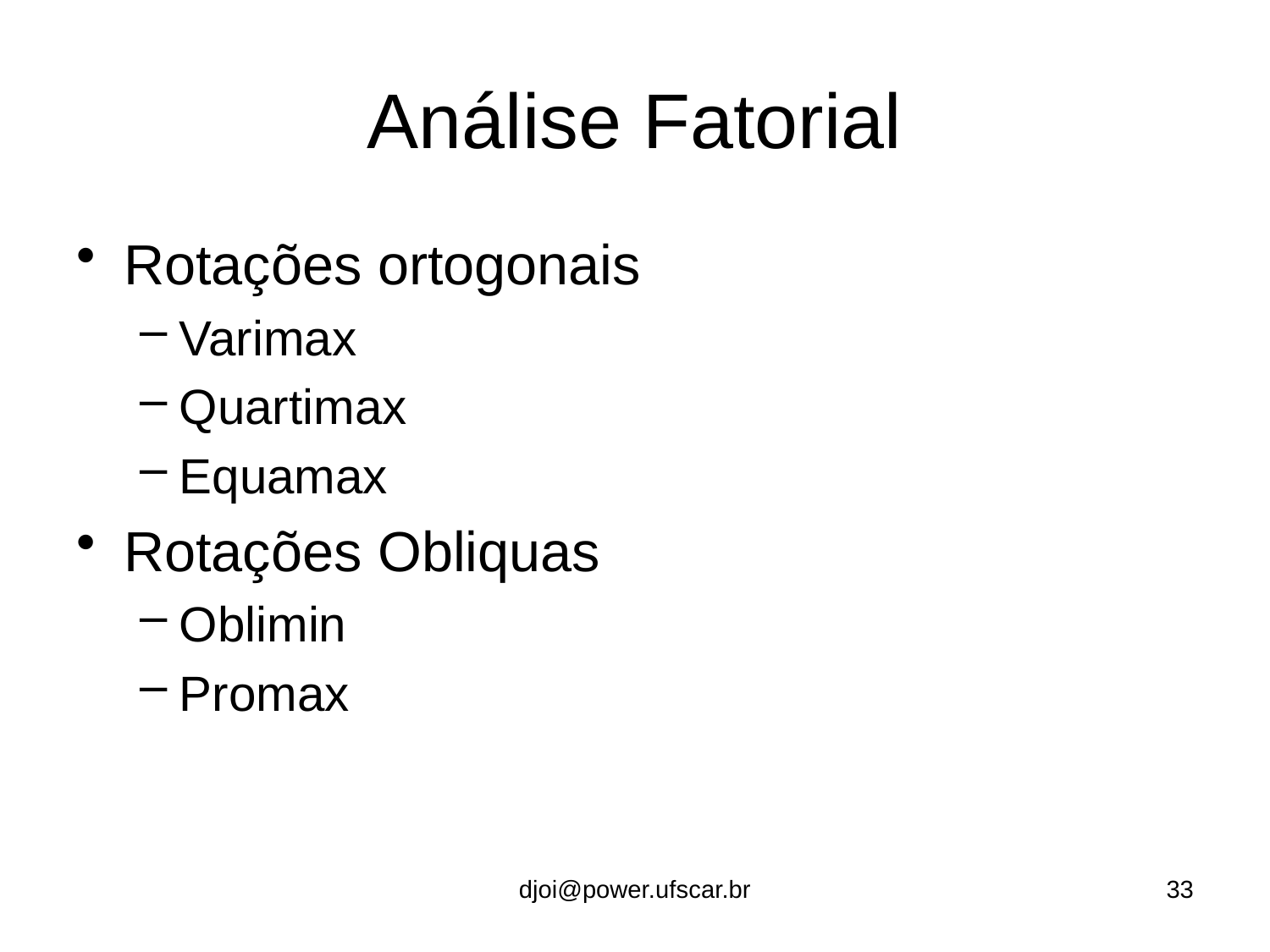

# Análise Fatorial
Rotações ortogonais
Varimax
Quartimax
Equamax
Rotações Obliquas
Oblimin
Promax

djoi@power.ufscar.br
33